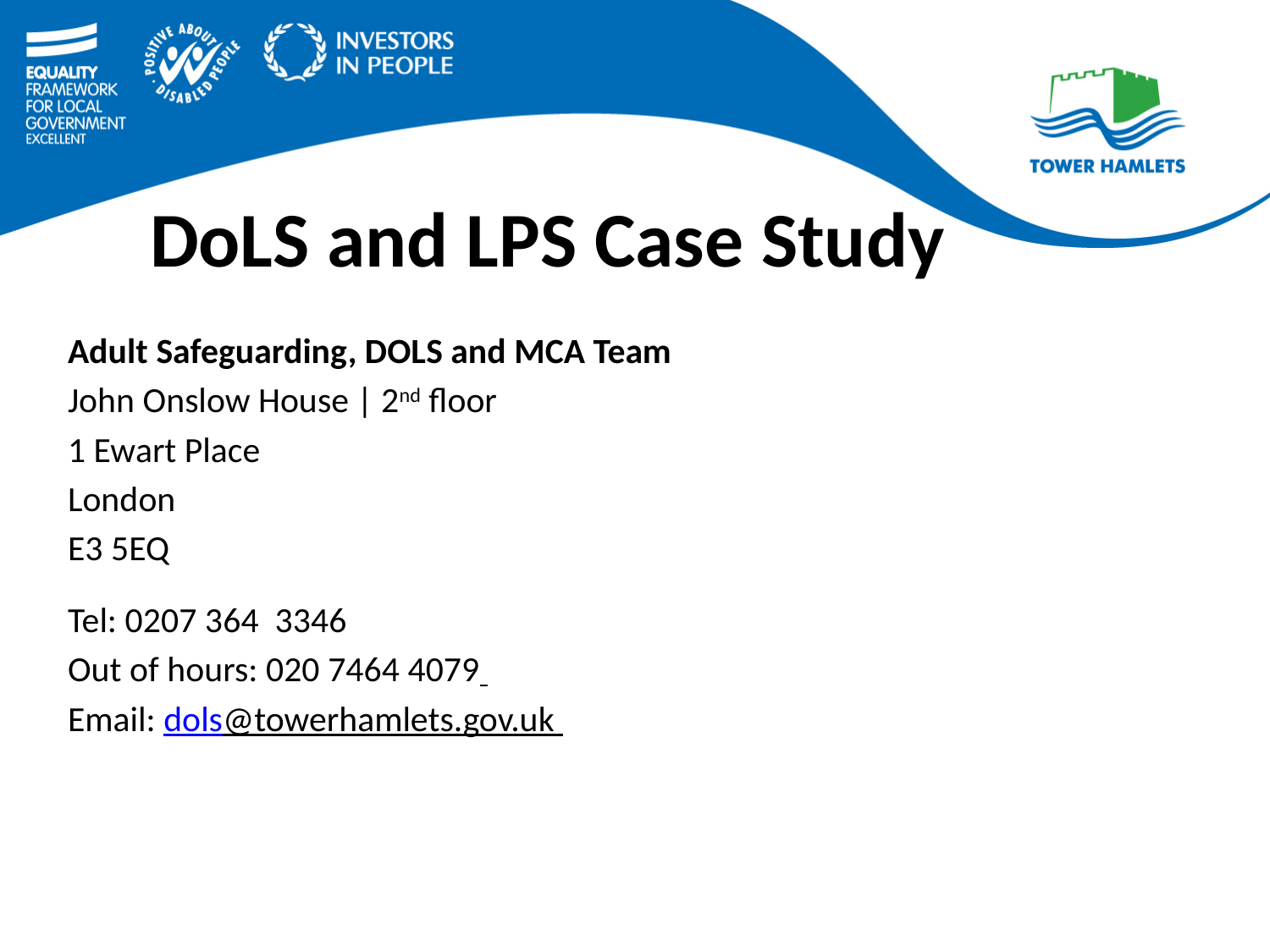

DoLS and LPS Case Study

Adult Safeguarding, DOLS and MCA Team
John Onslow House | 2nd floor
1 Ewart Place
London
E3 5EQ

Tel: 0207 364  3346
Out of hours: 020 7464 4079
Email: dols@towerhamlets.gov.uk